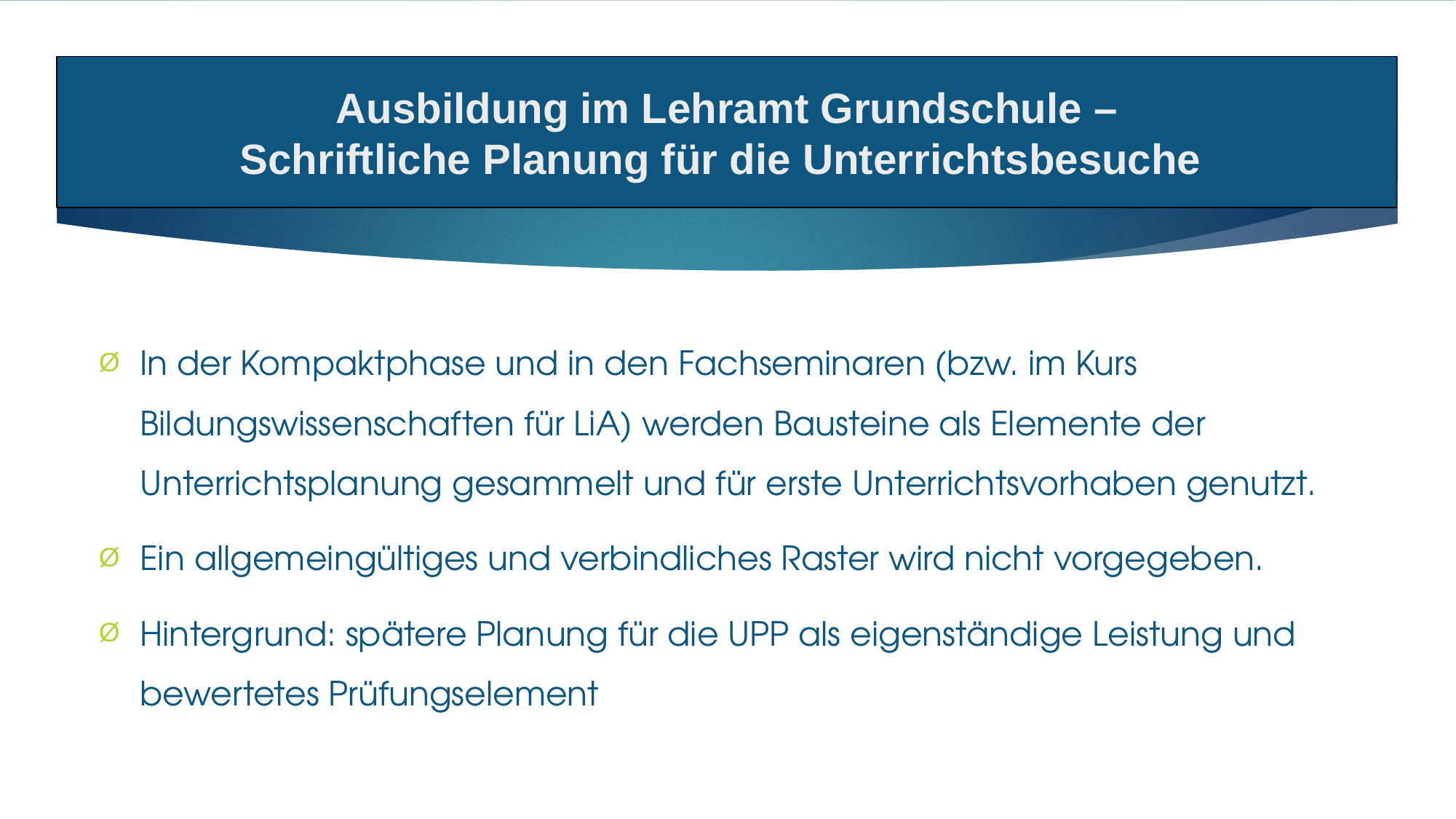

Ausbildung im Lehramt Grundschule –
Schriftliche Planung für die Unterrichtsbesuche

In der Kompaktphase und in den Fachseminaren (bzw. im Kurs Bildungswissenschaften für LiA) werden Bausteine als Elemente der Unterrichtsplanung gesammelt und für erste Unterrichtsvorhaben genutzt.
Ein allgemeingültiges und verbindliches Raster wird nicht vorgegeben.
Hintergrund: spätere Planung für die UPP als eigenständige Leistung und bewertetes Prüfungselement